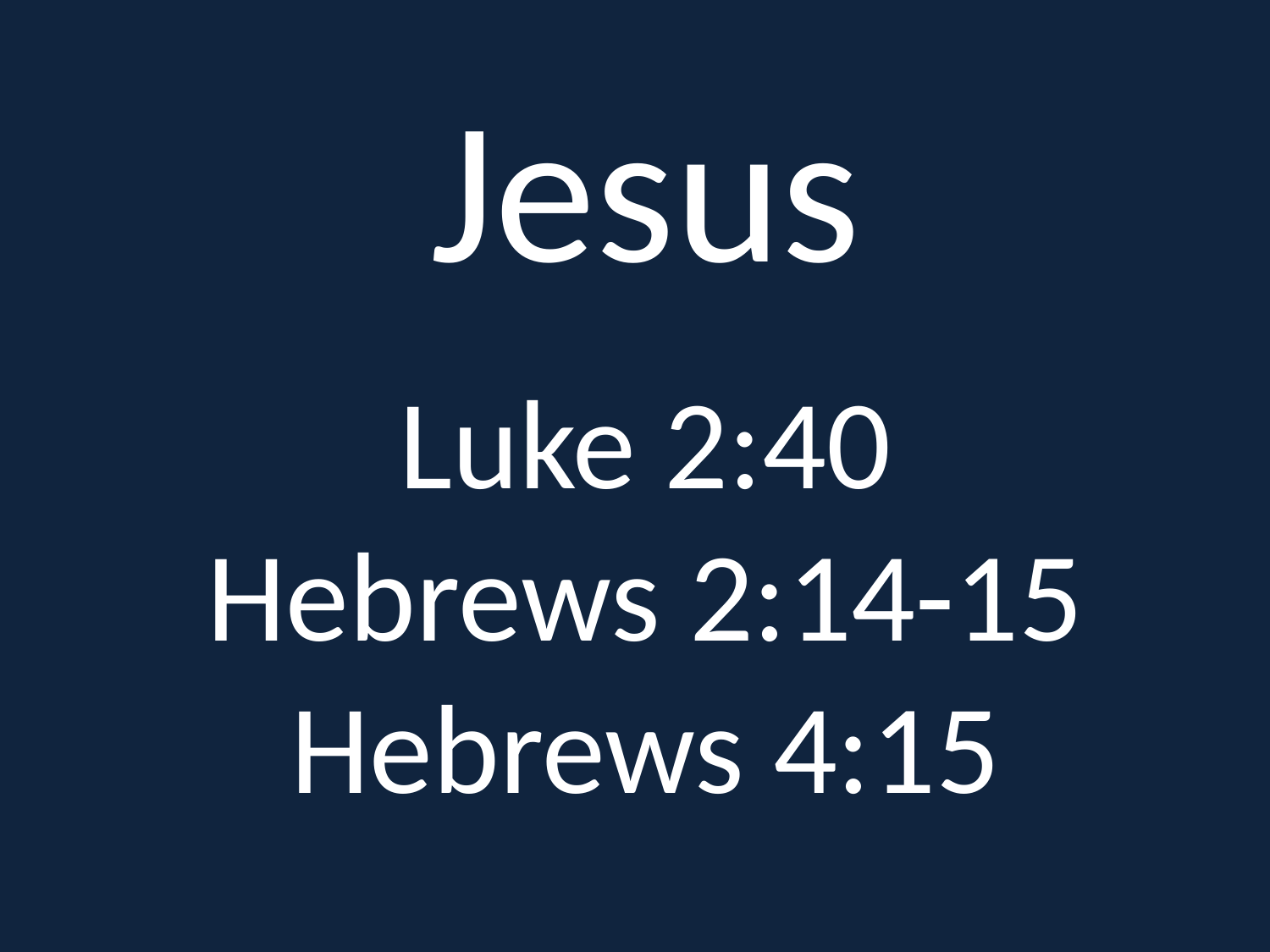

Jesus

Luke 2:40
Hebrews 2:14-15
Hebrews 4:15